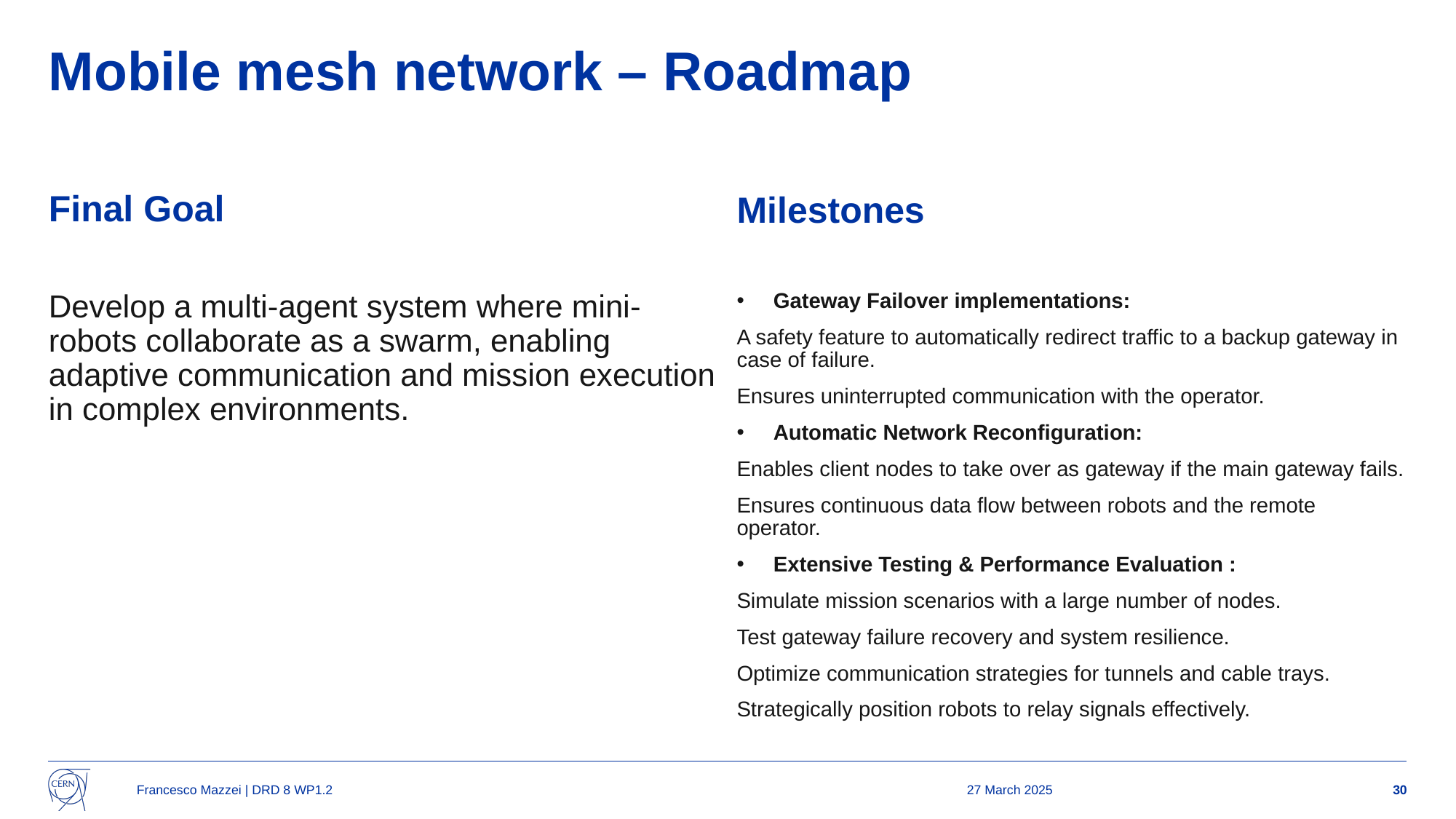

# Mobile mesh network – Roadmap
Final Goal
Milestones
Develop a multi-agent system where mini-robots collaborate as a swarm, enabling adaptive communication and mission execution in complex environments.

Gateway Failover implementations:
A safety feature to automatically redirect traffic to a backup gateway in case of failure.
Ensures uninterrupted communication with the operator.
Automatic Network Reconfiguration:
Enables client nodes to take over as gateway if the main gateway fails.
Ensures continuous data flow between robots and the remote operator.
Extensive Testing & Performance Evaluation :
Simulate mission scenarios with a large number of nodes.
Test gateway failure recovery and system resilience.
Optimize communication strategies for tunnels and cable trays.
Strategically position robots to relay signals effectively.
Francesco Mazzei | DRD 8 WP1.2
27 March 2025
30